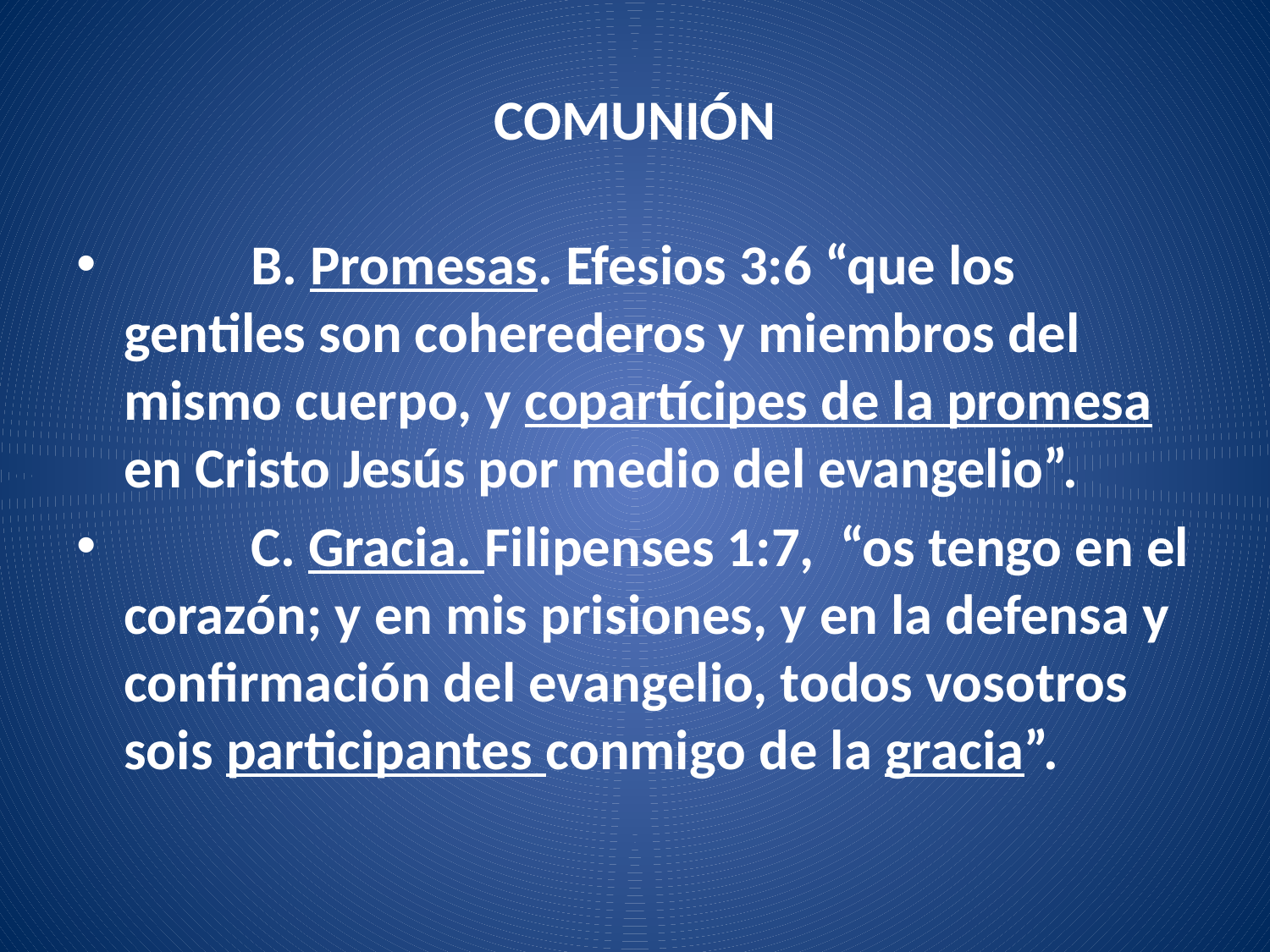

# COMUNIÓN
	B. Promesas. Efesios 3:6 “que los gentiles son coherederos y miembros del mismo cuerpo, y copartícipes de la promesa en Cristo Jesús por medio del evangelio”.
	C. Gracia. Filipenses 1:7,  “os tengo en el corazón; y en mis prisiones, y en la defensa y confirmación del evangelio, todos vosotros sois participantes conmigo de la gracia”.